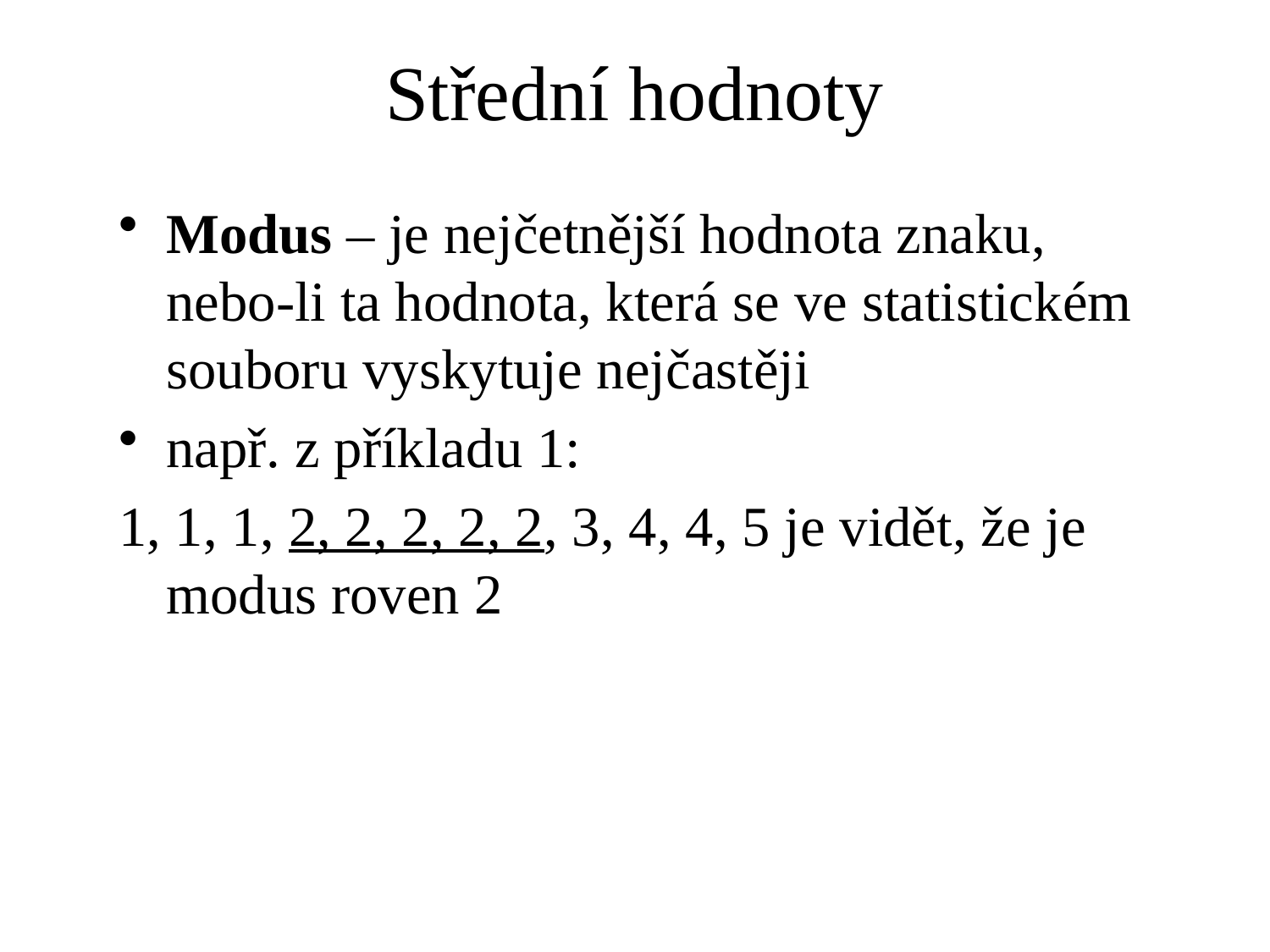

Střední hodnoty
Modus – je nejčetnější hodnota znaku, nebo-li ta hodnota, která se ve statistickém souboru vyskytuje nejčastěji
např. z příkladu 1:
1, 1, 1, 2, 2, 2, 2, 2, 3, 4, 4, 5 je vidět, že je modus roven 2